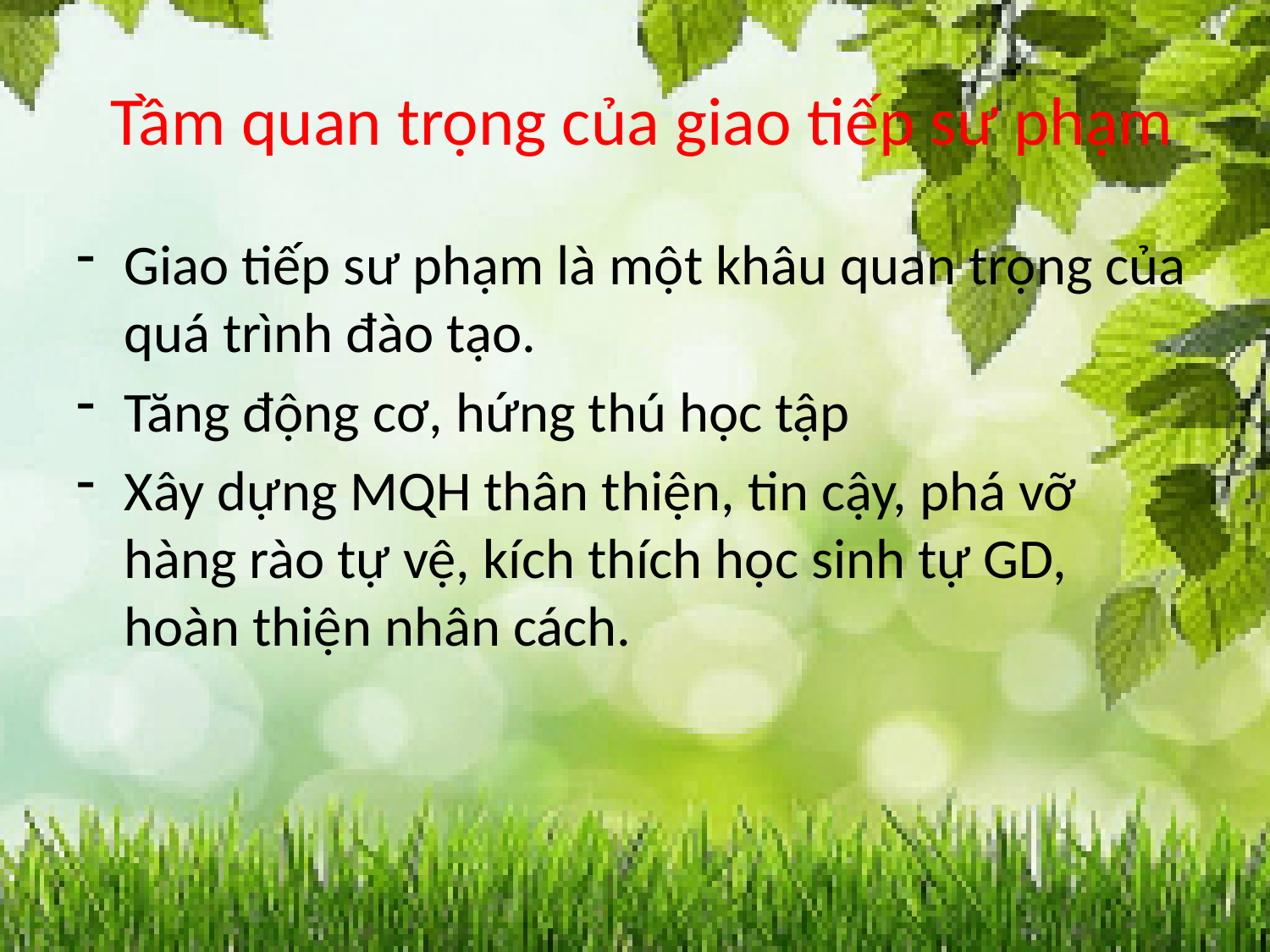

# Tầm quan trọng của giao tiếp sư phạm
Giao tiếp sư phạm là một khâu quan trọng của quá trình đào tạo.
Tăng động cơ, hứng thú học tập
Xây dựng MQH thân thiện, tin cậy, phá vỡ hàng rào tự vệ, kích thích học sinh tự GD, hoàn thiện nhân cách.